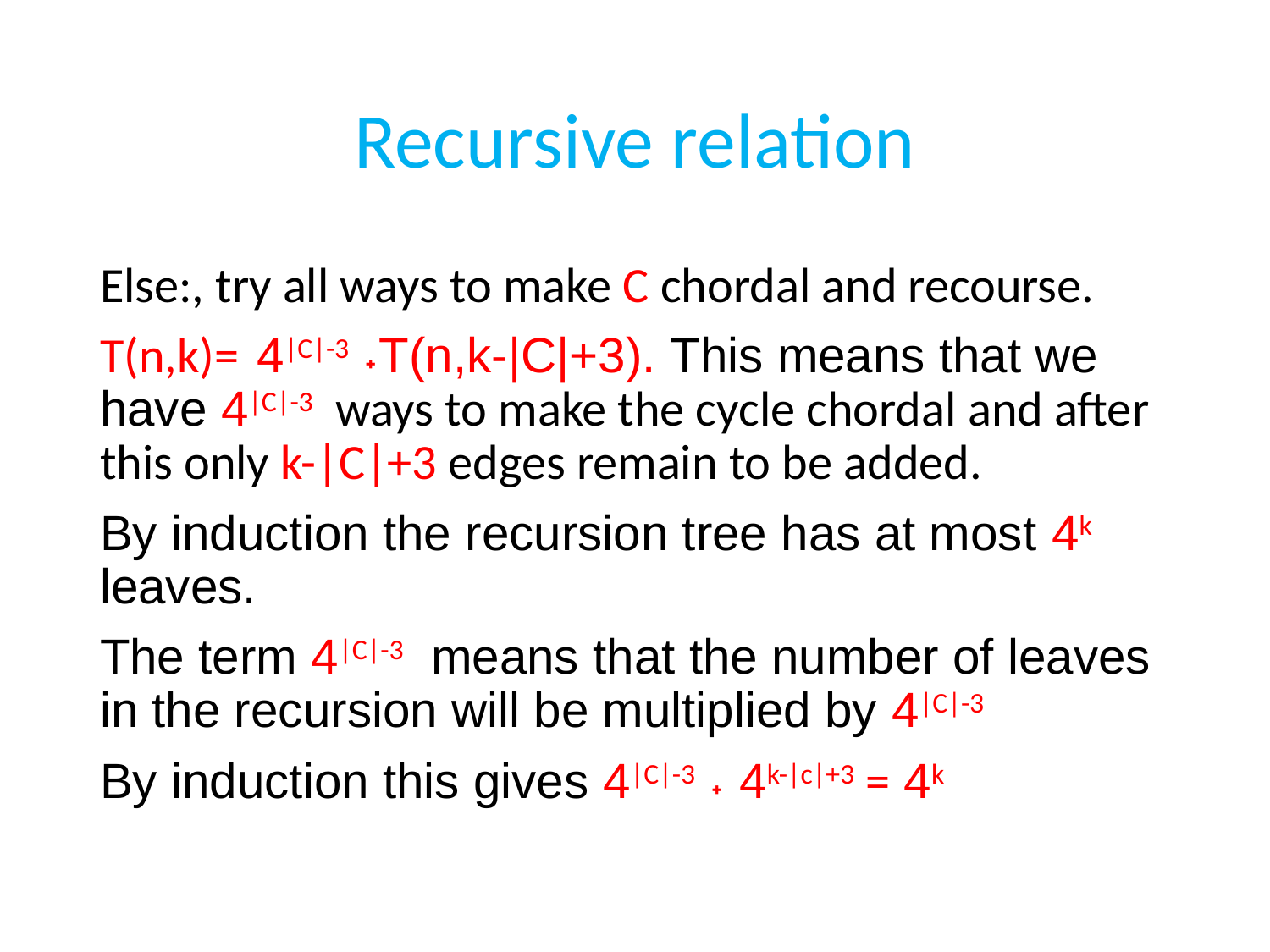

# Recursive relation
Else:, try all ways to make C chordal and recourse.
T(n,k)=  4|C|-3 ˖T(n,k-|C|+3). This means that we have 4|C|-3  ways to make the cycle chordal and after this only k-|C|+3 edges remain to be added.
By induction the recursion tree has at most 4k  leaves.
The term 4|C|-3  means that the number of leaves in the recursion will be multiplied by 4|C|-3
By induction this gives 4|C|-3 ˖ 4k-|c|+3 = 4k